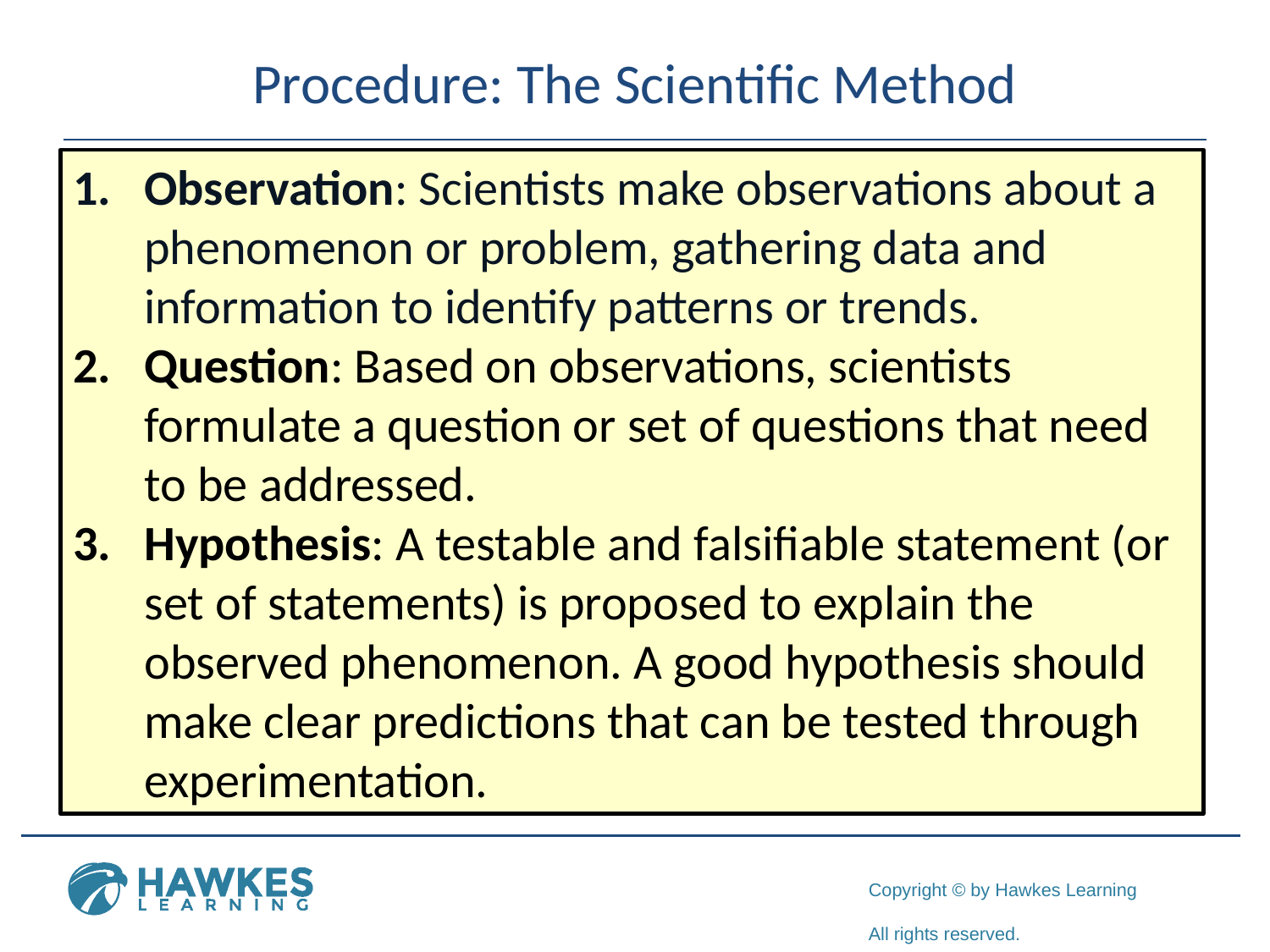

# Procedure: The Scientific Method
Observation: Scientists make observations about a phenomenon or problem, gathering data and information to identify patterns or trends.
Question: Based on observations, scientists formulate a question or set of questions that need to be addressed.
Hypothesis: A testable and falsifiable statement (or set of statements) is proposed to explain the observed phenomenon. A good hypothesis should make clear predictions that can be tested through experimentation.